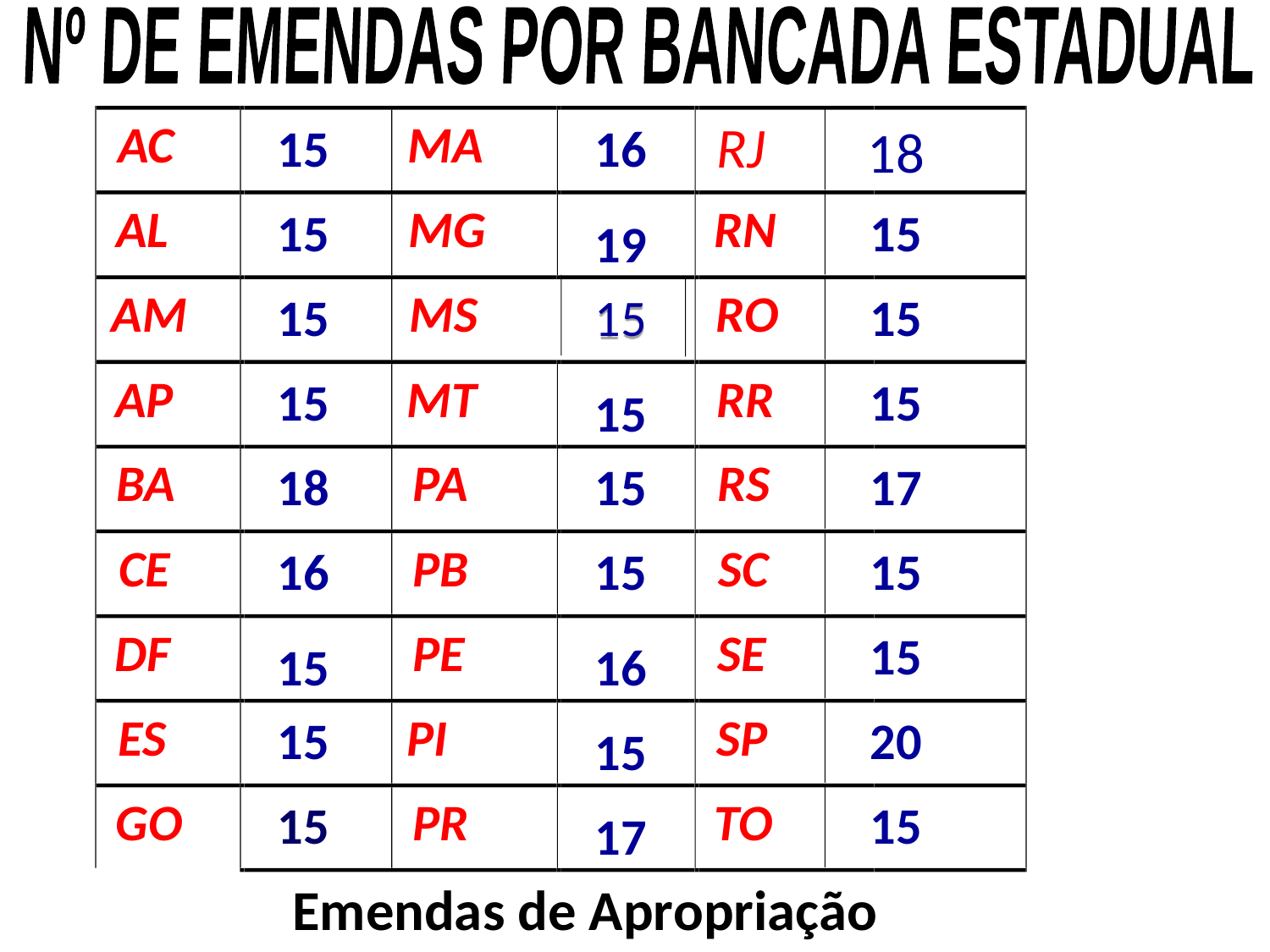

Nº DE EMENDAS POR BANCADA ESTADUAL

AC
MA
RJ
15
16
18

AL
MG
RN
15
15
19

AM
MS
RO
15
15
15

AP
MT
RR
15
15
15

BA
PA
RS
18
15
17

CE
PB
SC
16
15
15

DF
PE
SE
15
15
16

ES
PI
SP
15
20
15

GO
PR
TO
15
15
17
Emendas de Apropriação